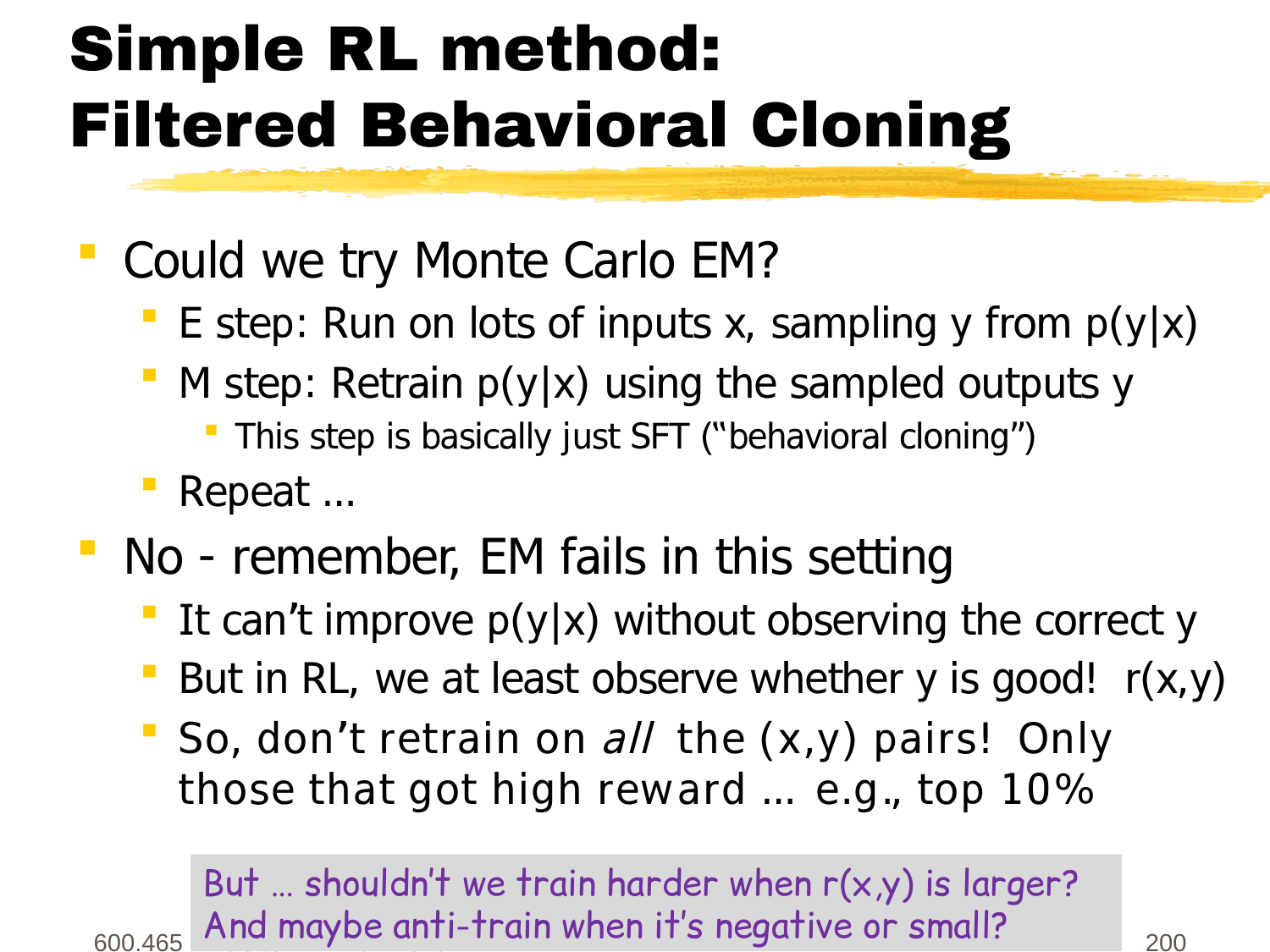

# Simple RL method: Filtered Behavioral Cloning
Could we try Monte Carlo EM?
E step: Run on lots of inputs x, sampling y from p(y|x)
M step: Retrain p(y|x) using the sampled outputs y
This step is basically just SFT (“behavioral cloning”)
Repeat …
No - remember, EM fails in this setting
It can’t improve p(y|x) without observing the correct y
But in RL, we at least observe whether y is good!  r(x,y)
So, don’t retrain on all  the (x,y) pairs!  Only those that got high reward … e.g., top 10%

But … shouldn’t we train harder when r(x,y) is larger?
And maybe anti-train when it’s negative or small?
600.465 - Intro to NLP - J. Eisner
200